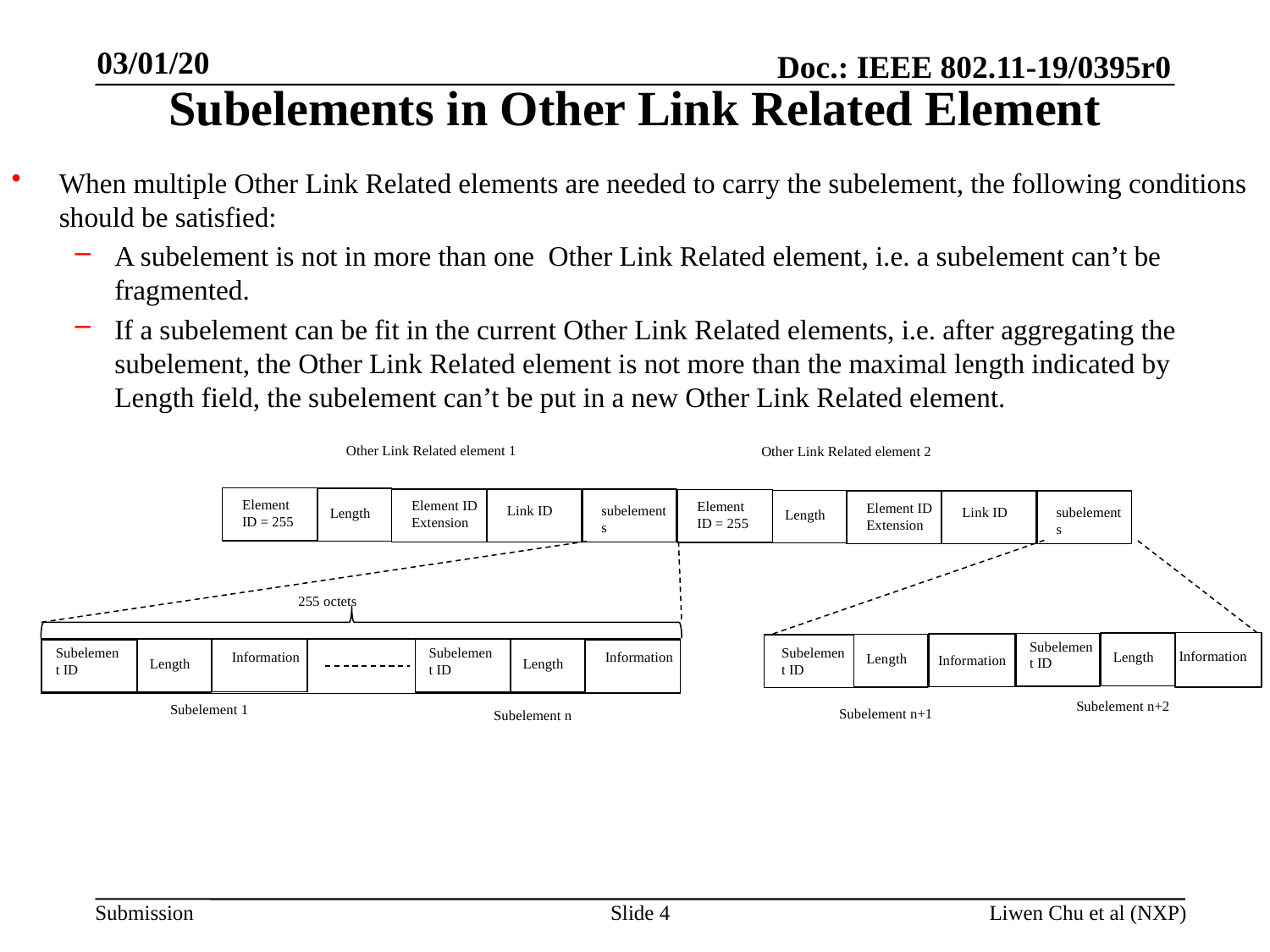

03/01/20
# Subelements in Other Link Related Element
When multiple Other Link Related elements are needed to carry the subelement, the following conditions should be satisfied:
A subelement is not in more than one  Other Link Related element, i.e. a subelement can’t be fragmented.
If a subelement can be fit in the current Other Link Related elements, i.e. after aggregating the subelement, the Other Link Related element is not more than the maximal length indicated by Length field, the subelement can’t be put in a new Other Link Related element.

Other Link Related element 1
Other Link Related element 2

Element ID = 255

Element ID Extension

Element ID = 255
Element ID Extension
Link ID
subelements
Link ID
subelements
Length
Length
255 octets
Subelement ID

Subelement ID
Subelement ID
Subelement ID

Information
Information
Information
Length
Length
Information
Length
Length
Subelement n+2
Subelement 1
Subelement n+1
Subelement n
Slide 4
Liwen Chu et al (NXP)